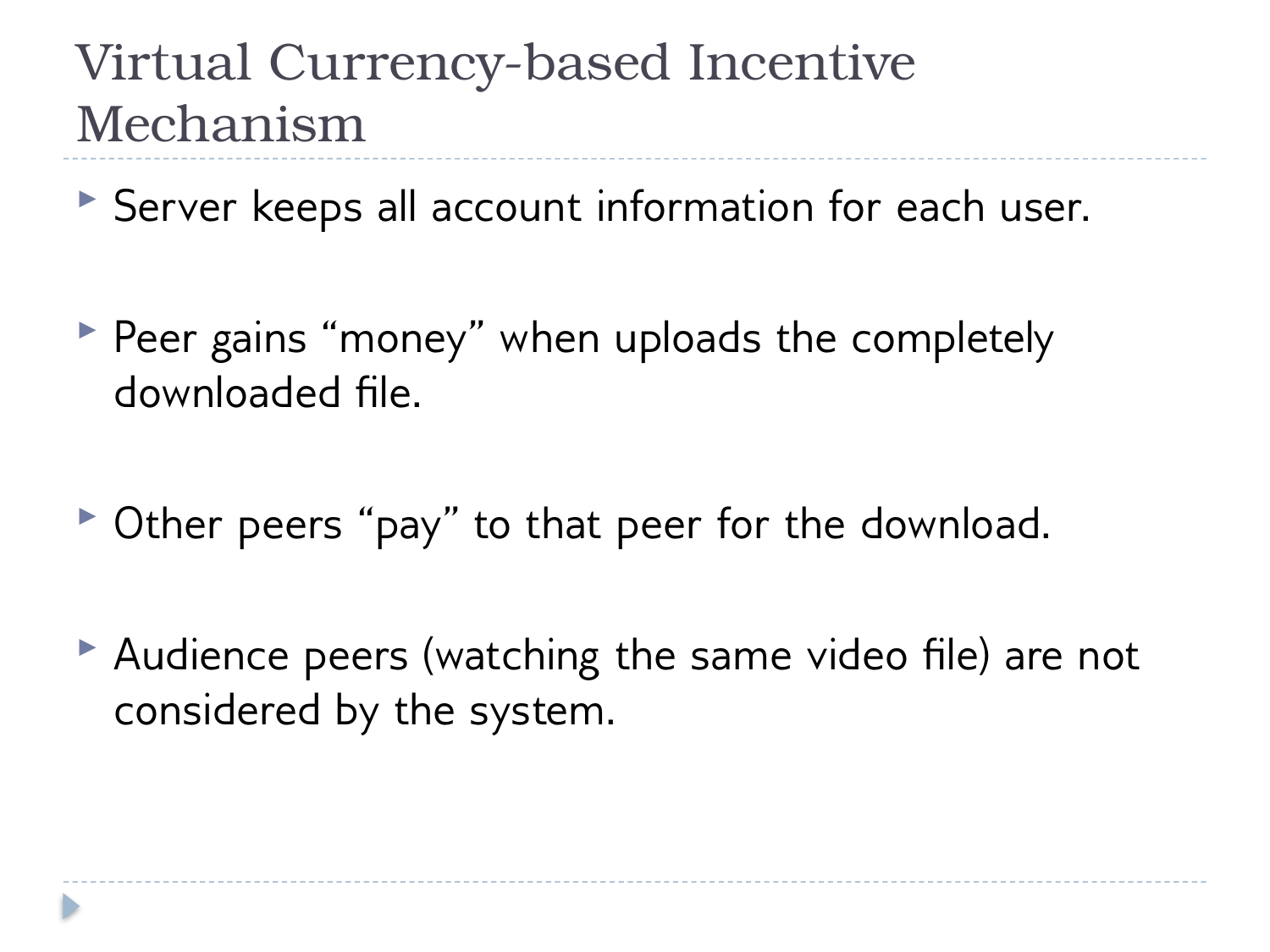

# Virtual Currency-based Incentive Mechanism
Server keeps all account information for each user.

Peer gains “money” when uploads the completely downloaded file.

Other peers “pay” to that peer for the download.

Audience peers (watching the same video file) are not considered by the system.